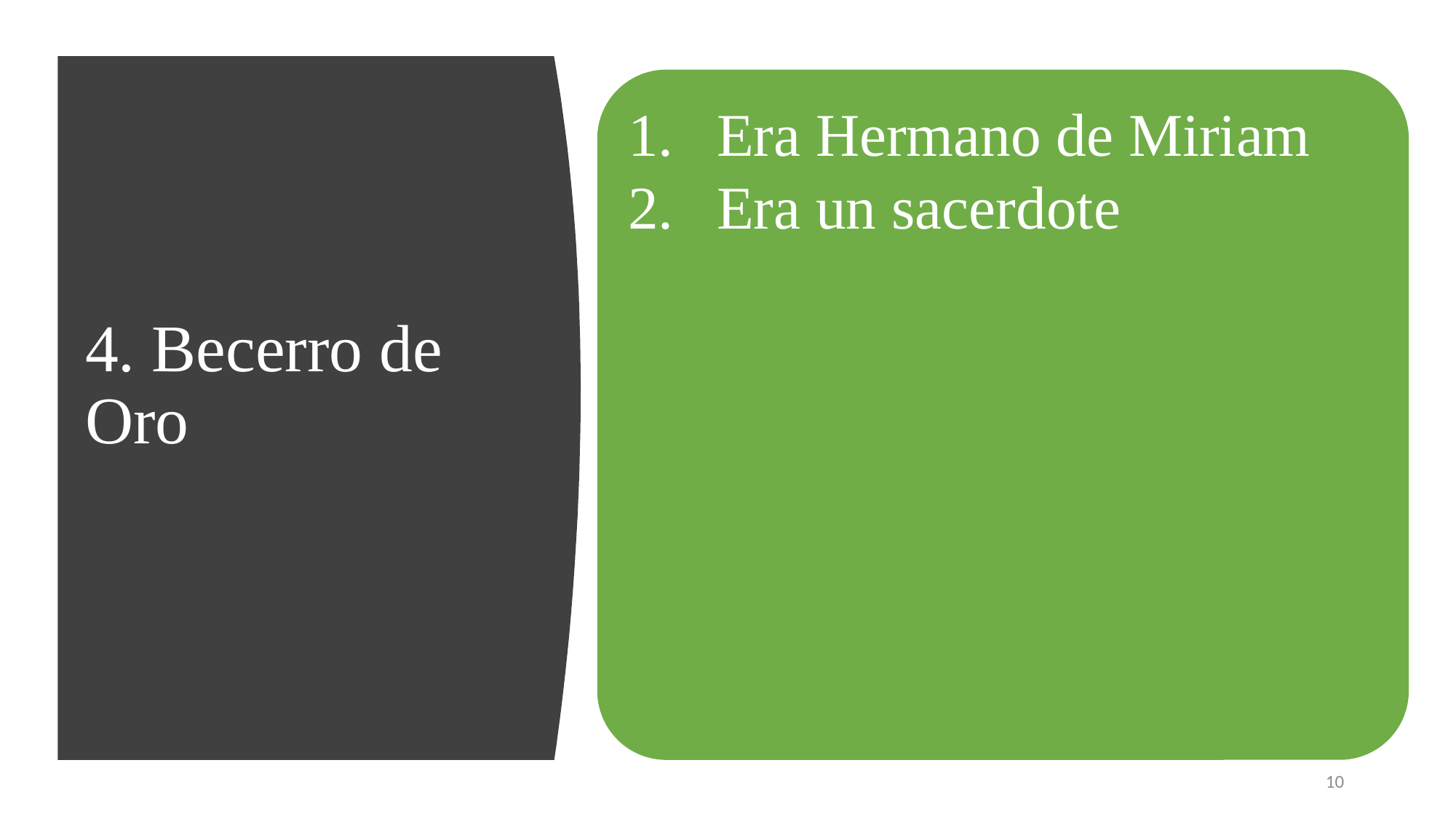

Era Hermano de Miriam
Era un sacerdote

# 4. Becerro de Oro
10